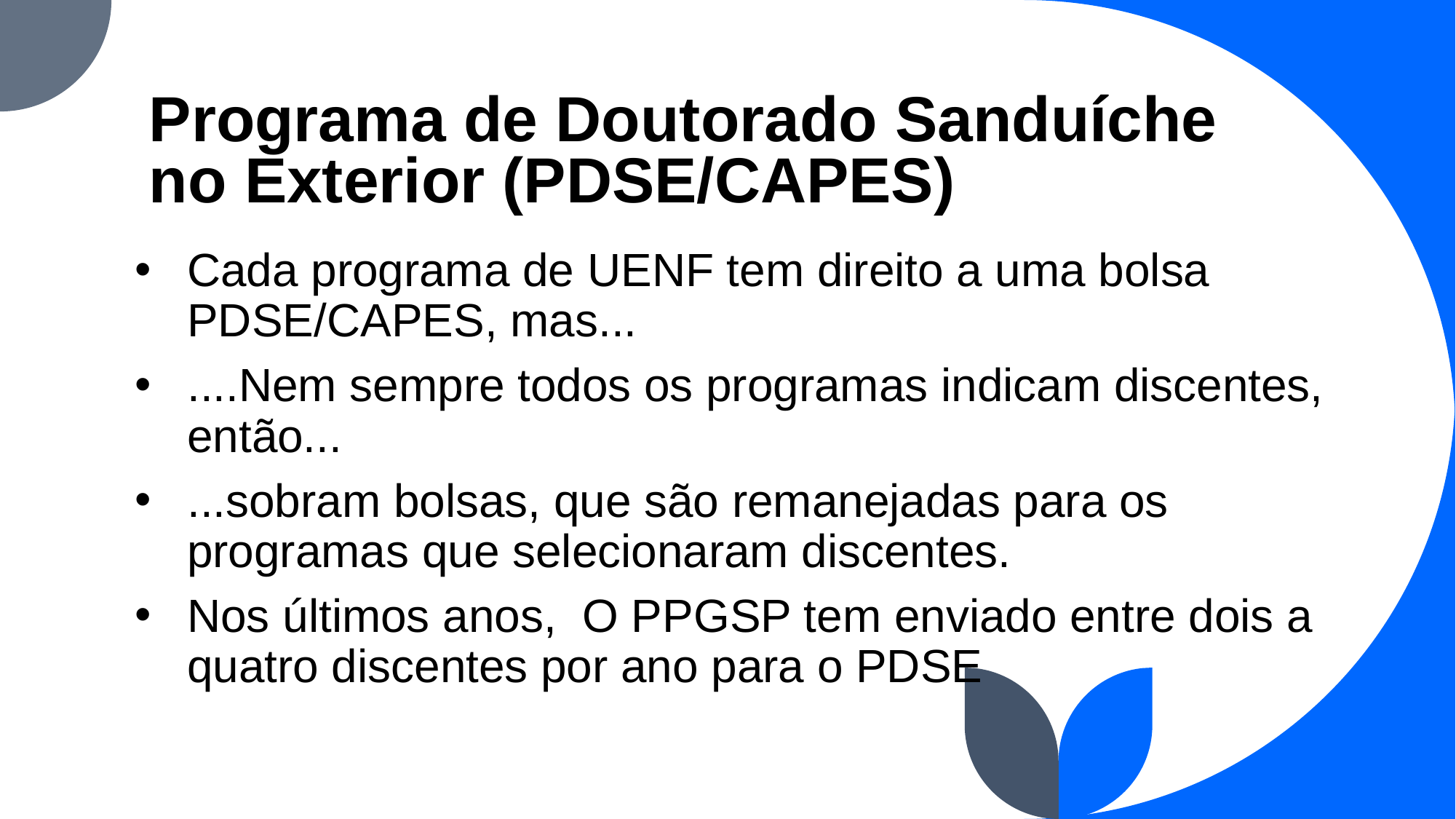

# Programa de Doutorado Sanduíche no Exterior (PDSE/CAPES)
Cada programa de UENF tem direito a uma bolsa PDSE/CAPES, mas...
....Nem sempre todos os programas indicam discentes, então...
...sobram bolsas, que são remanejadas para os programas que selecionaram discentes.
Nos últimos anos,  O PPGSP tem enviado entre dois a quatro discentes por ano para o PDSE